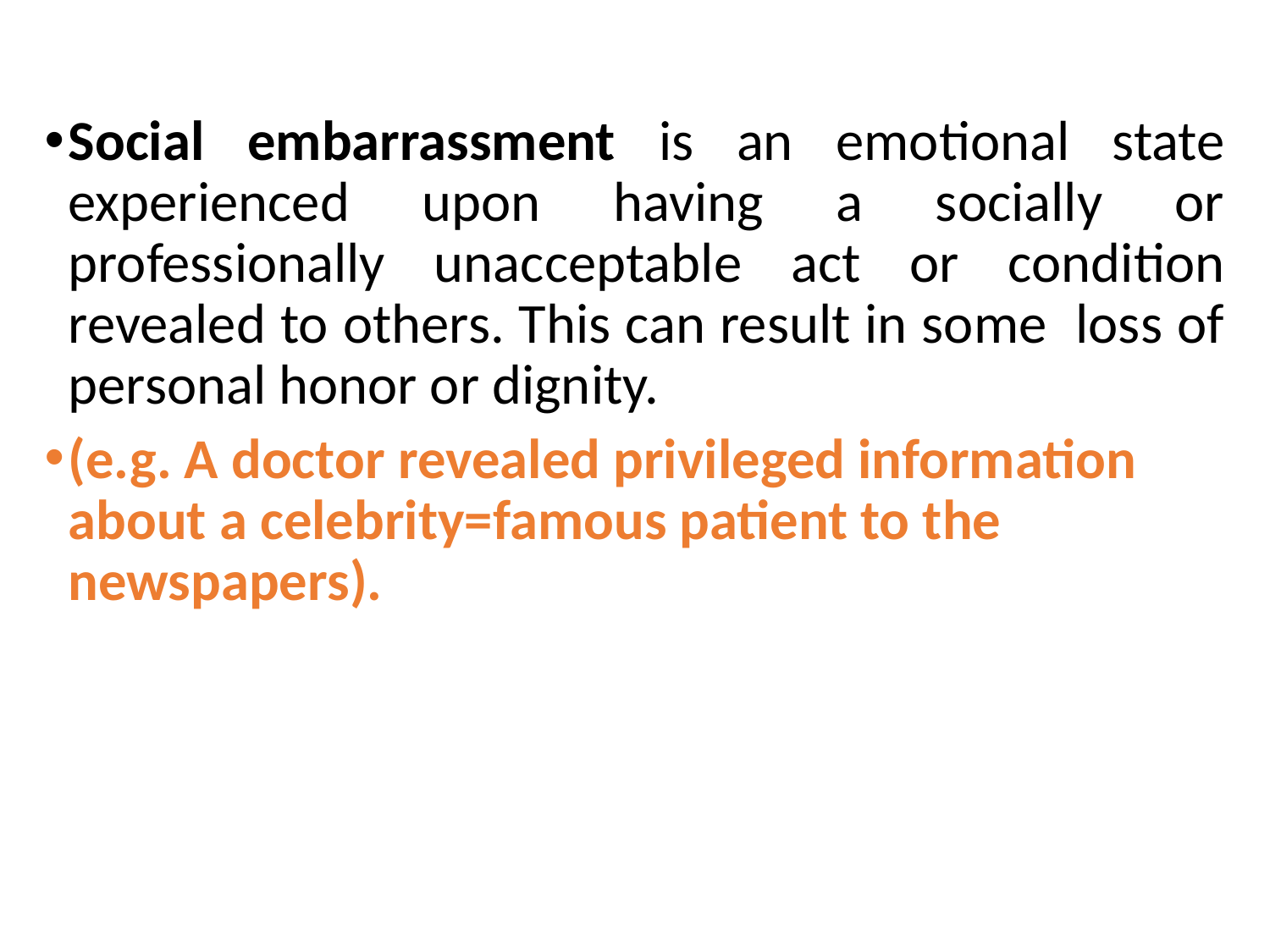

Social embarrassment is an emotional state experienced upon having a socially or professionally unacceptable act or condition revealed to others. This can result in some  loss of personal honor or dignity.
(e.g. A doctor revealed privileged information about a celebrity=famous patient to the newspapers).